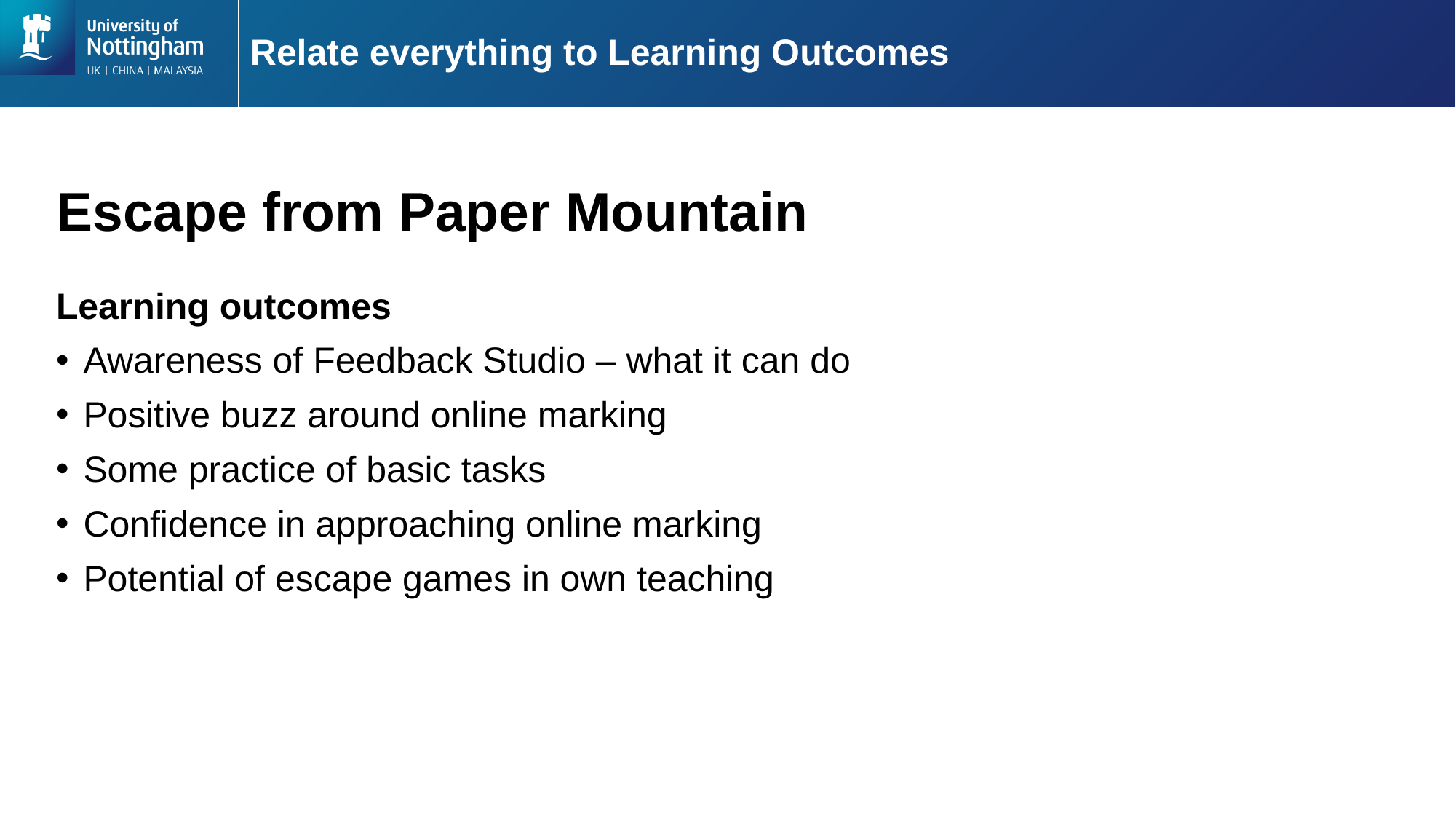

# Relate everything to Learning Outcomes
Escape from Paper Mountain
Learning outcomes
Awareness of Feedback Studio – what it can do
Positive buzz around online marking
Some practice of basic tasks
Confidence in approaching online marking
Potential of escape games in own teaching